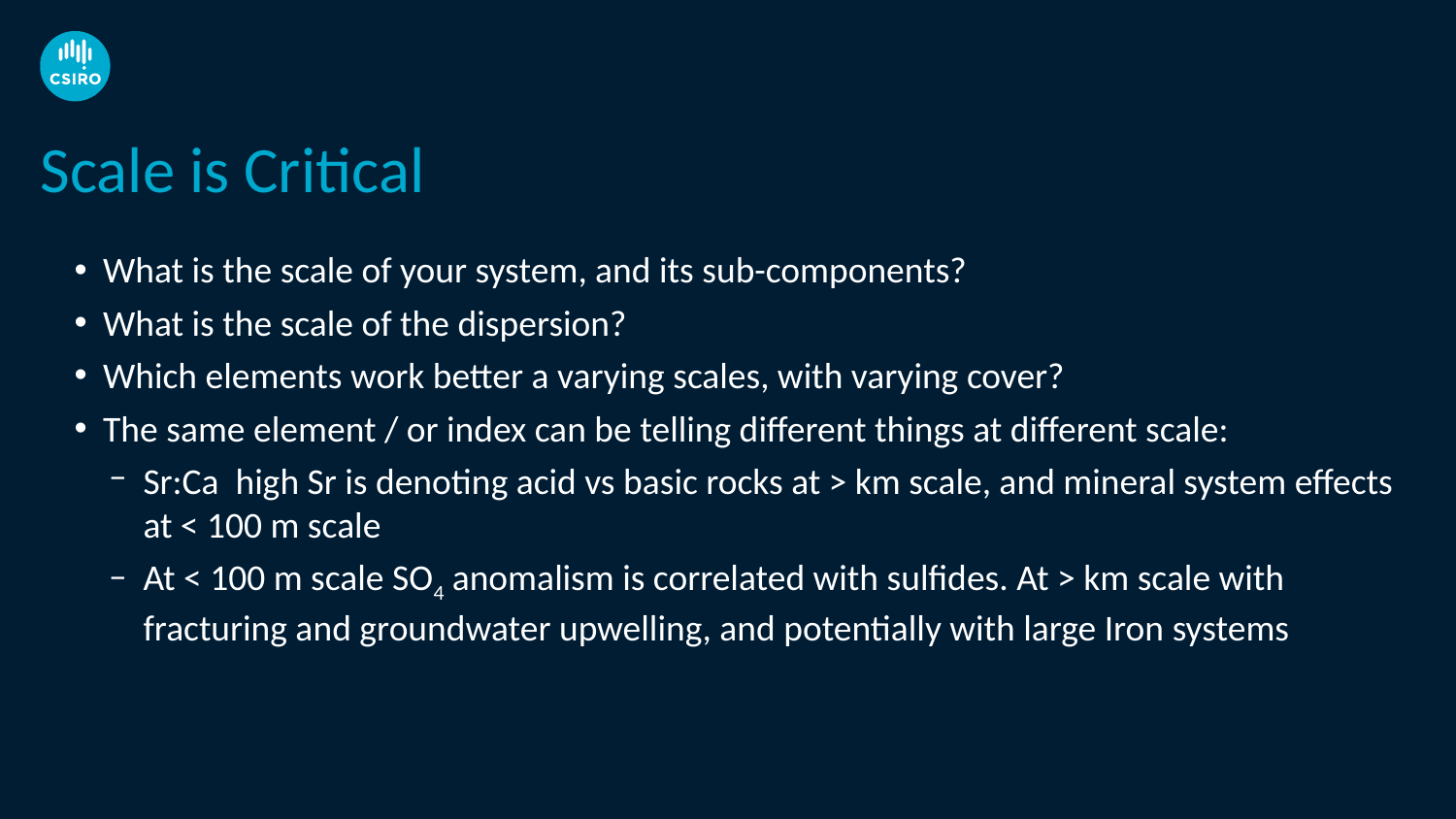

# Scale is Critical
What is the scale of your system, and its sub-components?
What is the scale of the dispersion?
Which elements work better a varying scales, with varying cover?
The same element / or index can be telling different things at different scale:
Sr:Ca  high Sr is denoting acid vs basic rocks at > km scale, and mineral system effects at < 100 m scale
At < 100 m scale SO4 anomalism is correlated with sulfides. At > km scale with fracturing and groundwater upwelling, and potentially with large Iron systems